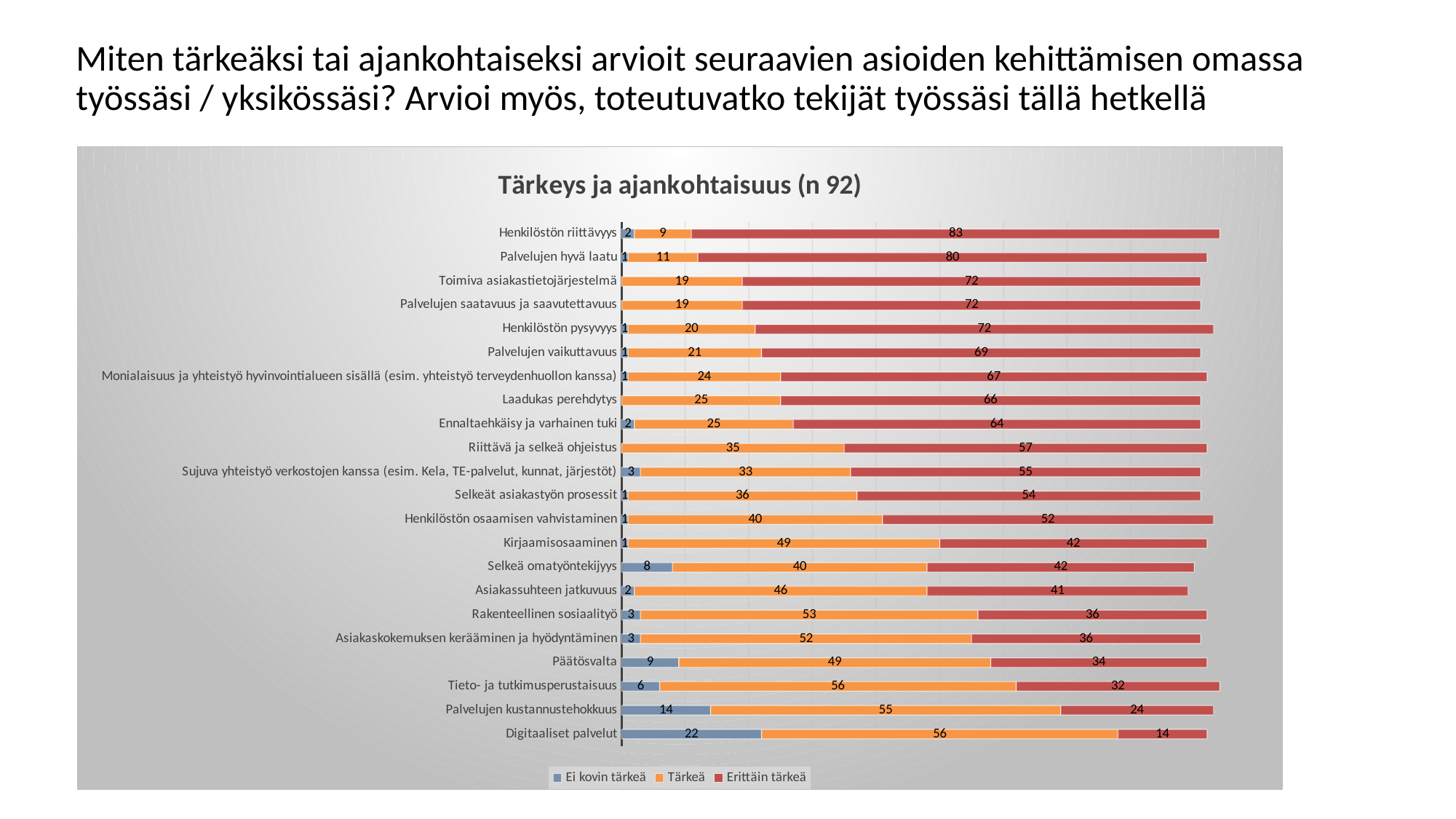

# Miten tärkeäksi tai ajankohtaiseksi arvioit seuraavien asioiden kehittämisen omassa työssäsi / yksikössäsi? Arvioi myös, toteutuvatko tekijät työssäsi tällä hetkellä

### Chart: Tärkeys ja ajankohtaisuus (n 92)

| Category | Ei kovin tärkeä | Tärkeä | Erittäin tärkeä |
|---|---|---|---|
| Digitaaliset palvelut | 22.0 | 56.0 | 14.0 |
| Palvelujen kustannustehokkuus | 14.0 | 55.0 | 24.0 |
| Tieto- ja tutkimusperustaisuus | 6.0 | 56.0 | 32.0 |
| Päätösvalta | 9.0 | 49.0 | 34.0 |
| Asiakaskokemuksen kerääminen ja hyödyntäminen | 3.0 | 52.0 | 36.0 |
| Rakenteellinen sosiaalityö | 3.0 | 53.0 | 36.0 |
| Asiakassuhteen jatkuvuus | 2.0 | 46.0 | 41.0 |
| Selkeä omatyöntekijyys | 8.0 | 40.0 | 42.0 |
| Kirjaamisosaaminen | 1.0 | 49.0 | 42.0 |
| Henkilöstön osaamisen vahvistaminen | 1.0 | 40.0 | 52.0 |
| Selkeät asiakastyön prosessit | 1.0 | 36.0 | 54.0 |
| Sujuva yhteistyö verkostojen kanssa (esim. Kela, TE-palvelut, kunnat, järjestöt) | 3.0 | 33.0 | 55.0 |
| Riittävä ja selkeä ohjeistus | 0.0 | 35.0 | 57.0 |
| Ennaltaehkäisy ja varhainen tuki | 2.0 | 25.0 | 64.0 |
| Laadukas perehdytys | 0.0 | 25.0 | 66.0 |
| Monialaisuus ja yhteistyö hyvinvointialueen sisällä (esim. yhteistyö terveydenhuollon kanssa) | 1.0 | 24.0 | 67.0 |
| Palvelujen vaikuttavuus | 1.0 | 21.0 | 69.0 |
| Henkilöstön pysyvyys | 1.0 | 20.0 | 72.0 |
| Palvelujen saatavuus ja saavutettavuus | 0.0 | 19.0 | 72.0 |
| Toimiva asiakastietojärjestelmä | 0.0 | 19.0 | 72.0 |
| Palvelujen hyvä laatu | 1.0 | 11.0 | 80.0 |
| Henkilöstön riittävyys | 2.0 | 9.0 | 83.0 |